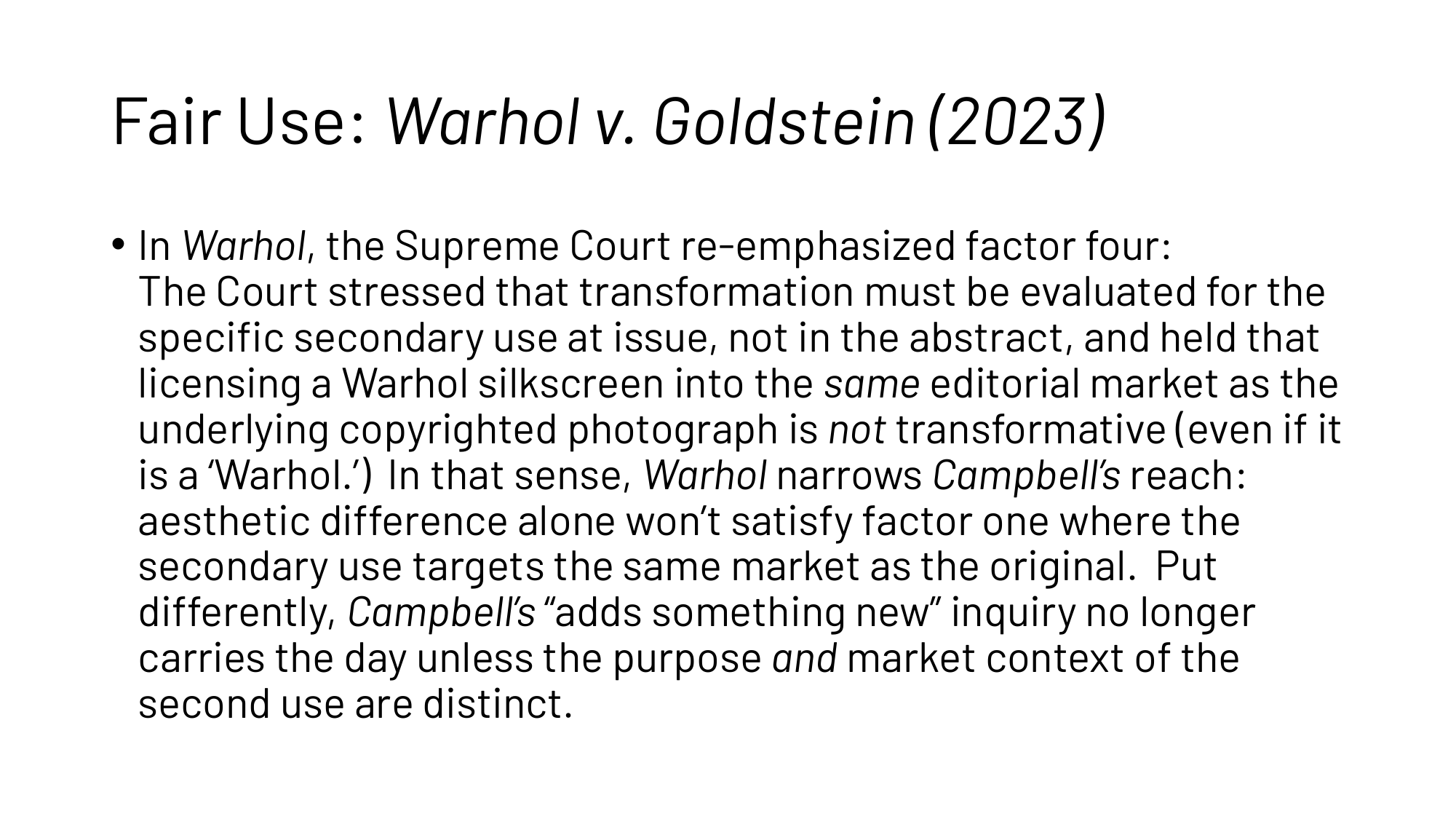

# Fair Use: Warhol v. Goldstein (2023)
In Warhol, the Supreme Court re-emphasized factor four:
The Court stressed that transformation must be evaluated for the specific secondary use at issue, not in the abstract, and held that licensing a Warhol silkscreen into the same editorial market as the underlying copyrighted photograph is not transformative (even if it is a ‘Warhol.’)  In that sense, Warhol narrows Campbell’s reach: aesthetic difference alone won’t satisfy factor one where the secondary use targets the same market as the original.  Put differently, Campbell’s “adds something new” inquiry no longer carries the day unless the purpose and market context of the second use are distinct.